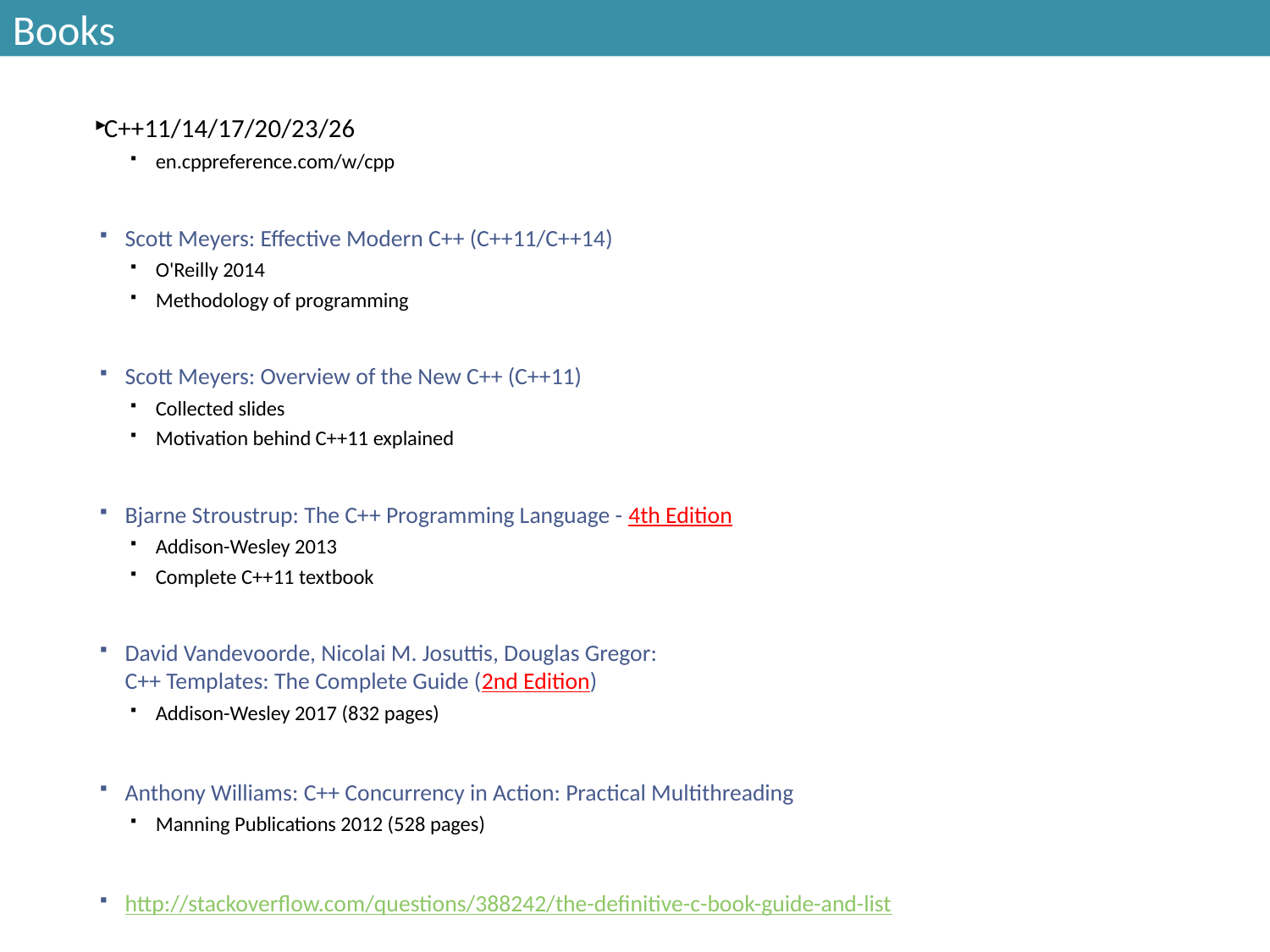

# Books

C++11/14/17/20/23/26
en.cppreference.com/w/cpp

Scott Meyers: Effective Modern C++ (C++11/C++14)
O'Reilly 2014
Methodology of programming

Scott Meyers: Overview of the New C++ (C++11)
Collected slides
Motivation behind C++11 explained

Bjarne Stroustrup: The C++ Programming Language - 4th Edition
Addison-Wesley 2013
Complete C++11 textbook

David Vandevoorde, Nicolai M. Josuttis, Douglas Gregor:
C++ Templates: The Complete Guide (2nd Edition)
Addison-Wesley 2017 (832 pages)

Anthony Williams: C++ Concurrency in Action: Practical Multithreading
Manning Publications 2012 (528 pages)

http://stackoverflow.com/questions/388242/the-definitive-c-book-guide-and-list